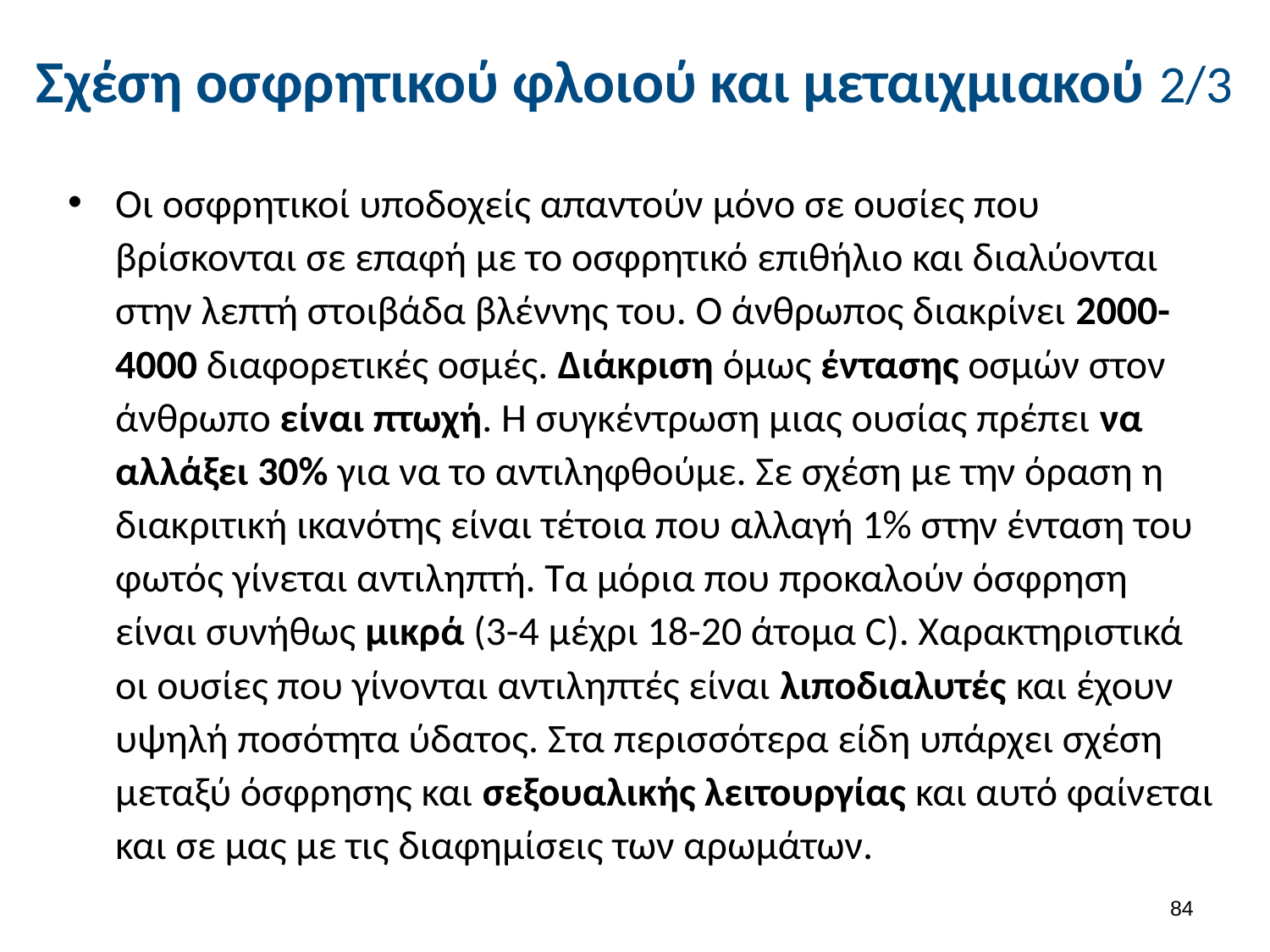

# Σχέση οσφρητικού φλοιού και μεταιχμιακού 2/3
Οι οσφρητικοί υποδοχείς απαντούν μόνο σε ουσίες που βρίσκονται σε επαφή με το οσφρητικό επιθήλιο και διαλύονται στην λεπτή στοιβάδα βλέννης του. Ο άνθρωπος διακρίνει 2000-4000 διαφορετικές οσμές. Διάκριση όμως έντασης οσμών στον άνθρωπο είναι πτωχή. Η συγκέντρωση μιας ουσίας πρέπει να αλλάξει 30% για να το αντιληφθούμε. Σε σχέση με την όραση η διακριτική ικανότης είναι τέτοια που αλλαγή 1% στην ένταση του φωτός γίνεται αντιληπτή. Τα μόρια που προκαλούν όσφρηση είναι συνήθως μικρά (3-4 μέχρι 18-20 άτομα C). Χαρακτηριστικά οι ουσίες που γίνονται αντιληπτές είναι λιποδιαλυτές και έχουν υψηλή ποσότητα ύδατος. Στα περισσότερα είδη υπάρχει σχέση μεταξύ όσφρησης και σεξουαλικής λειτουργίας και αυτό φαίνεται και σε μας με τις διαφημίσεις των αρωμάτων.
84